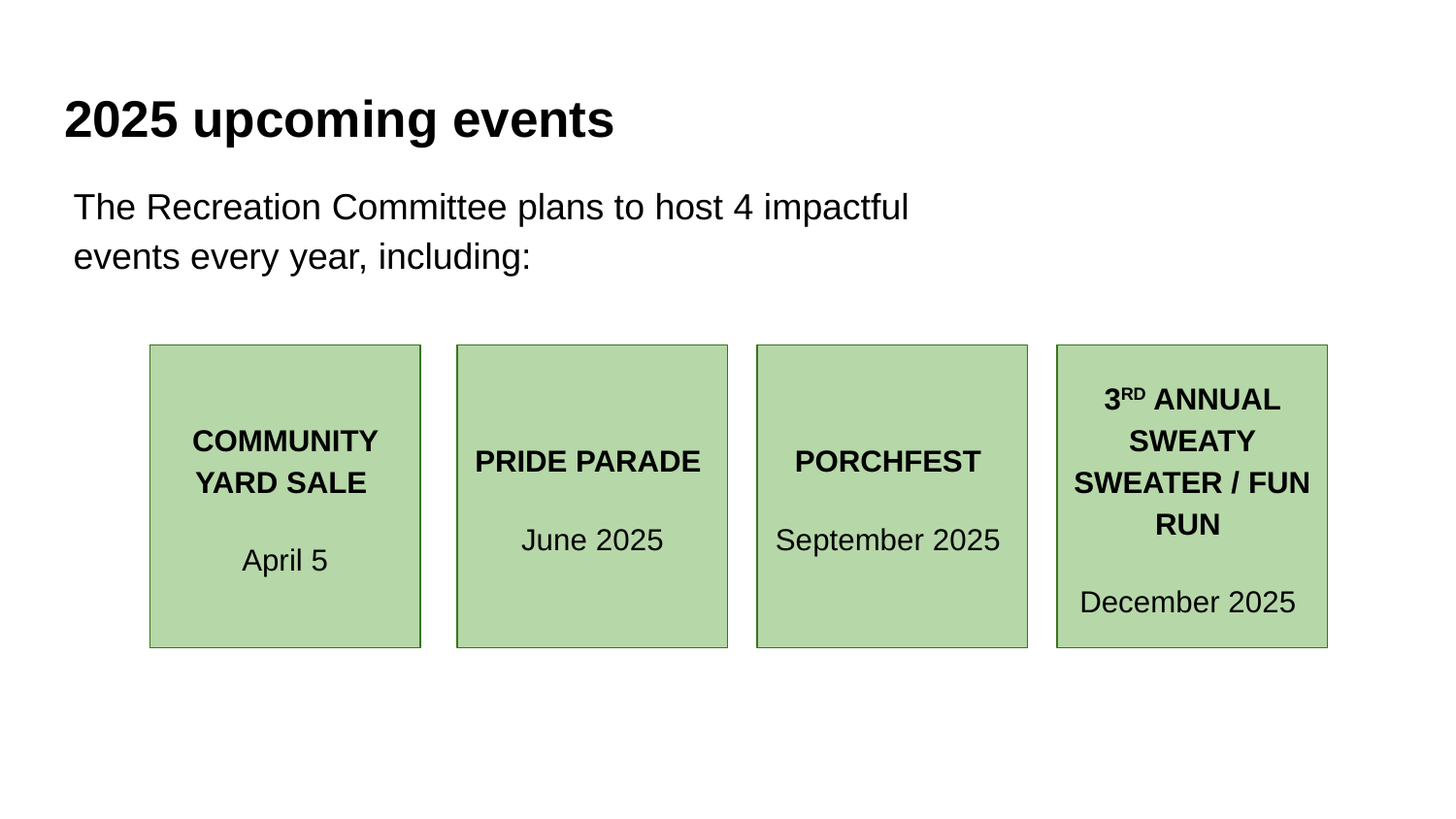

# 2025 upcoming events
The Recreation Committee plans to host 4 impactful events every year, including:
COMMUNITY YARD SALE
April 5
PRIDE PARADE
June 2025
PORCHFEST
September 2025
3RD ANNUAL SWEATY SWEATER / FUN RUN
December 2025